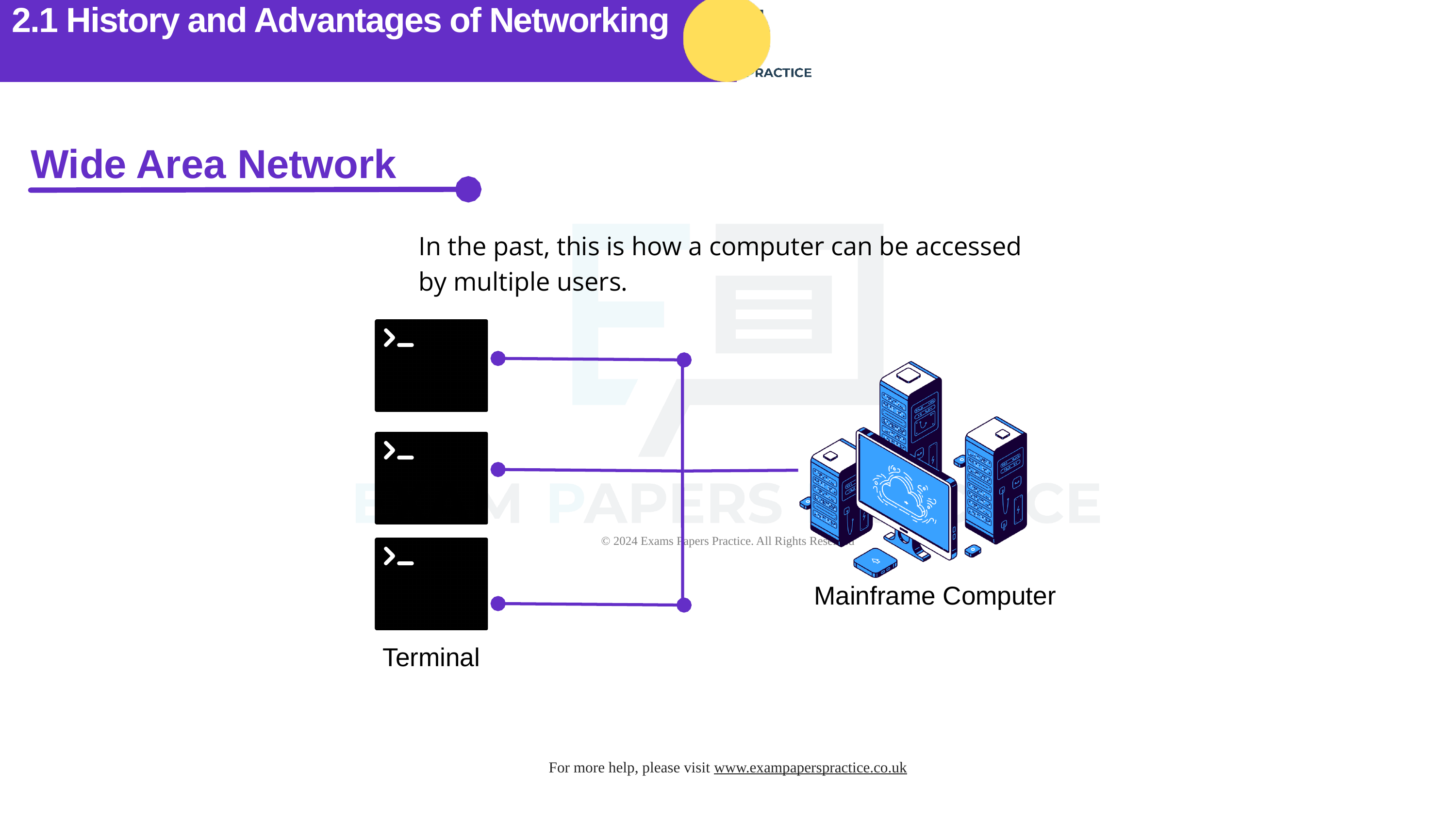

2.1 History and Advantages of Networking

Wide Area Network

In the past, this is how a computer can be accessed by multiple users.

Terminal

Mainframe Computer